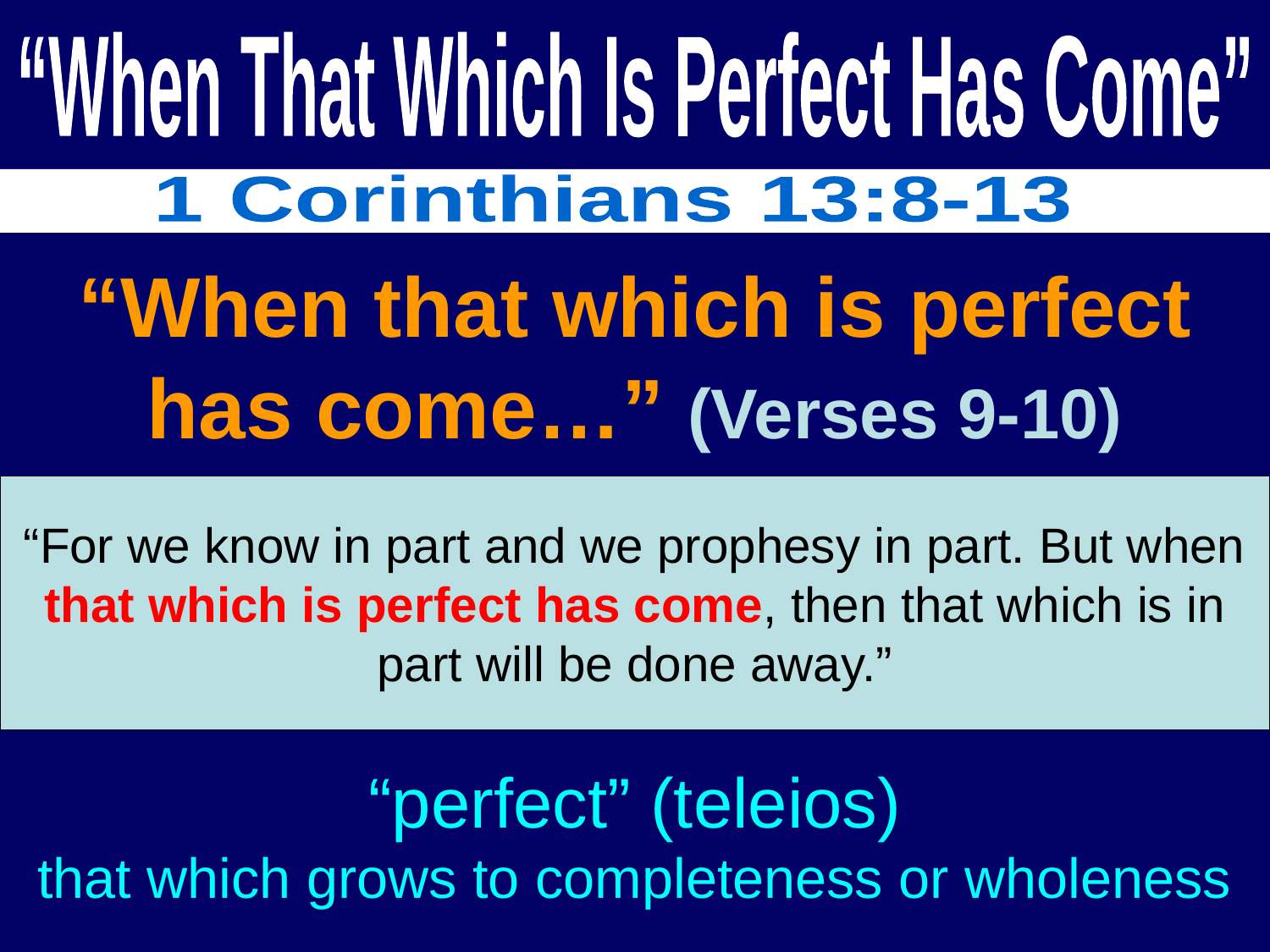

“When That Which Is Perfect Has Come”

1 Corinthians 13:8-13
“When that which is perfect
has come…” (Verses 9-10)

“For we know in part and we prophesy in part. But when that which is perfect has come, then that which is in part will be done away.”
“perfect” (teleios)
that which grows to completeness or wholeness